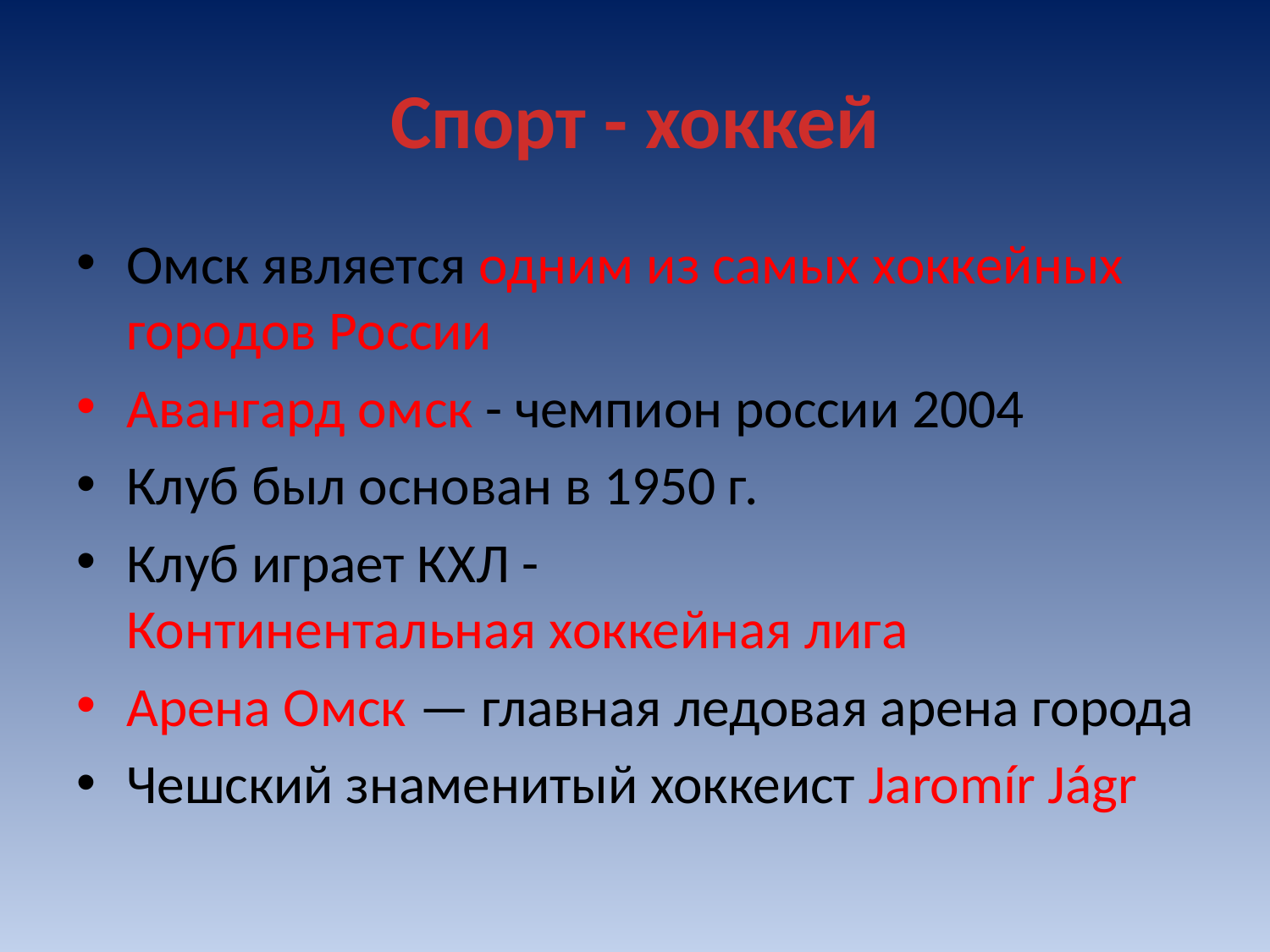

# Спорт - хоккей
Омск является одним из самых хоккейных городов России
Авангард омск - чемпион россии 2004
Клуб был основан в 1950 г.
Клуб играет КХЛ - Континентальная хоккейная лига
Арена Омск — главная ледовая арена города
Чешский знаменитый хоккеист Jaromír Jágr